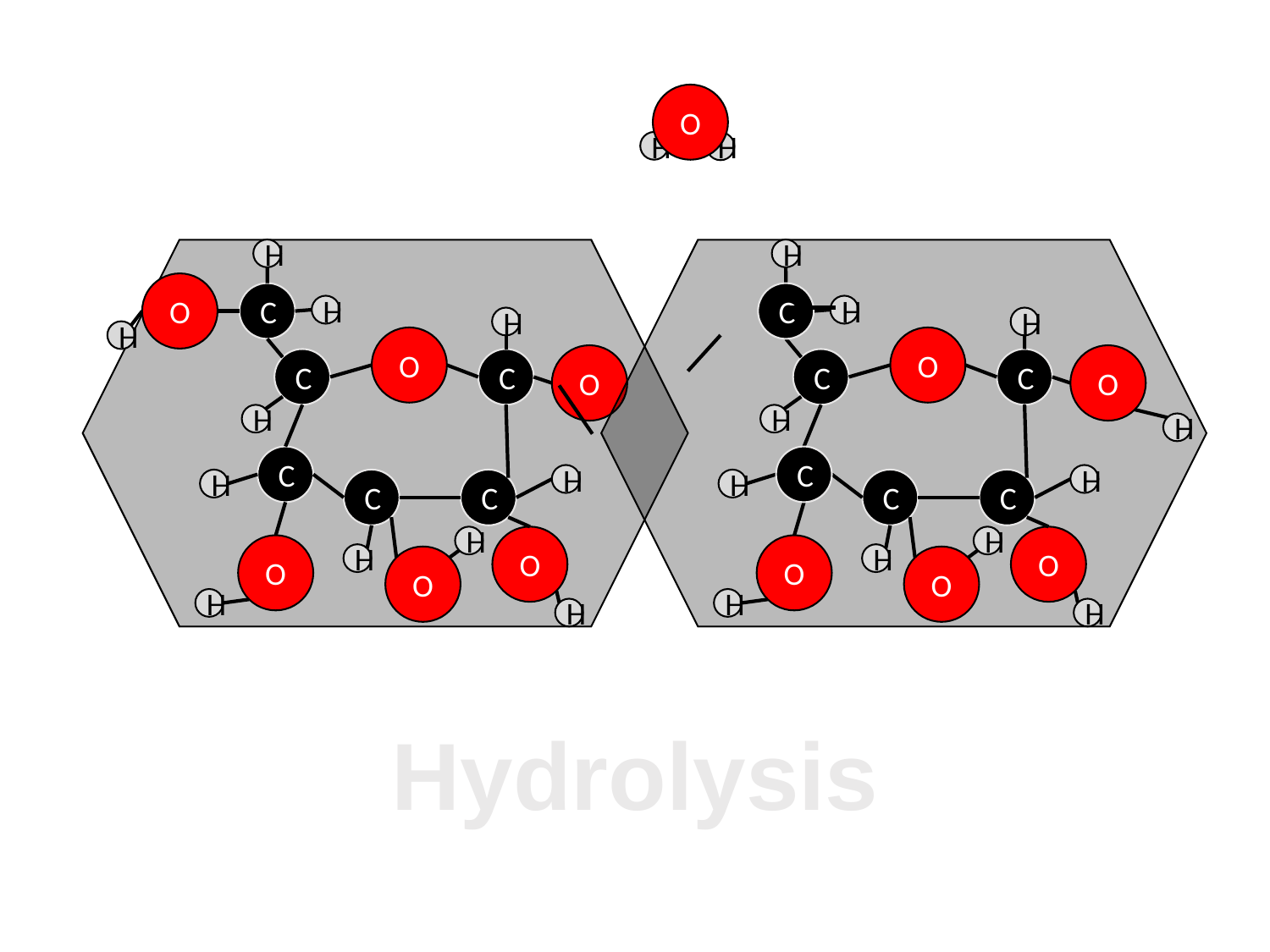

O
H
H
H

O
C
H
H
H
O
O
C
C
H
C
H
H
C
C
H
O
O
H
O
H
H
H

C
H
H
O
O
C
C
H
H
C
H
H
C
C
H
O
O
H
O
H
H
Hydrolysis